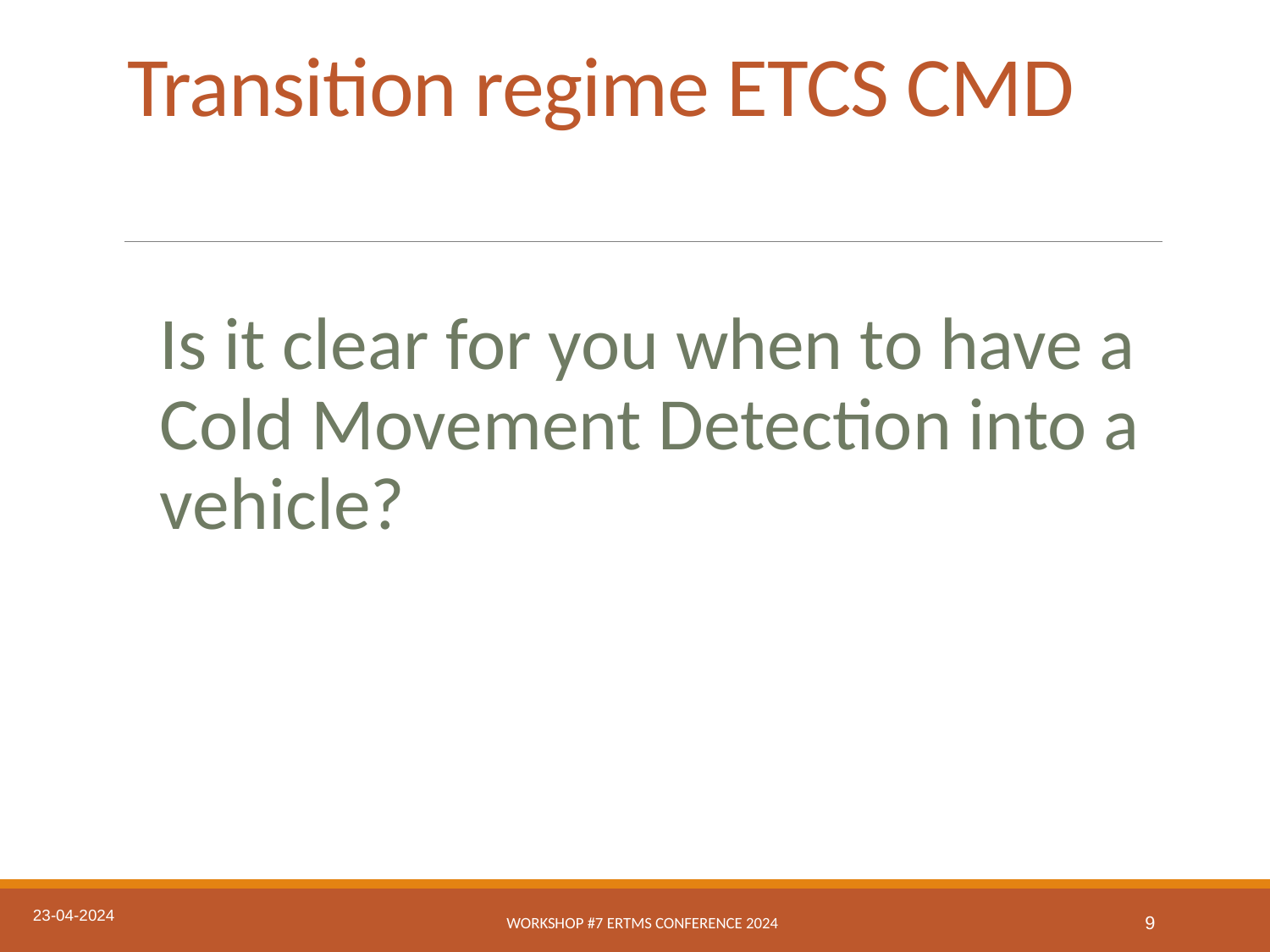

# Transition regime ETCS CMD
Is it clear for you when to have a Cold Movement Detection into a vehicle?

23-04-2024
Workshop #7 ERTMS conference 2024
9